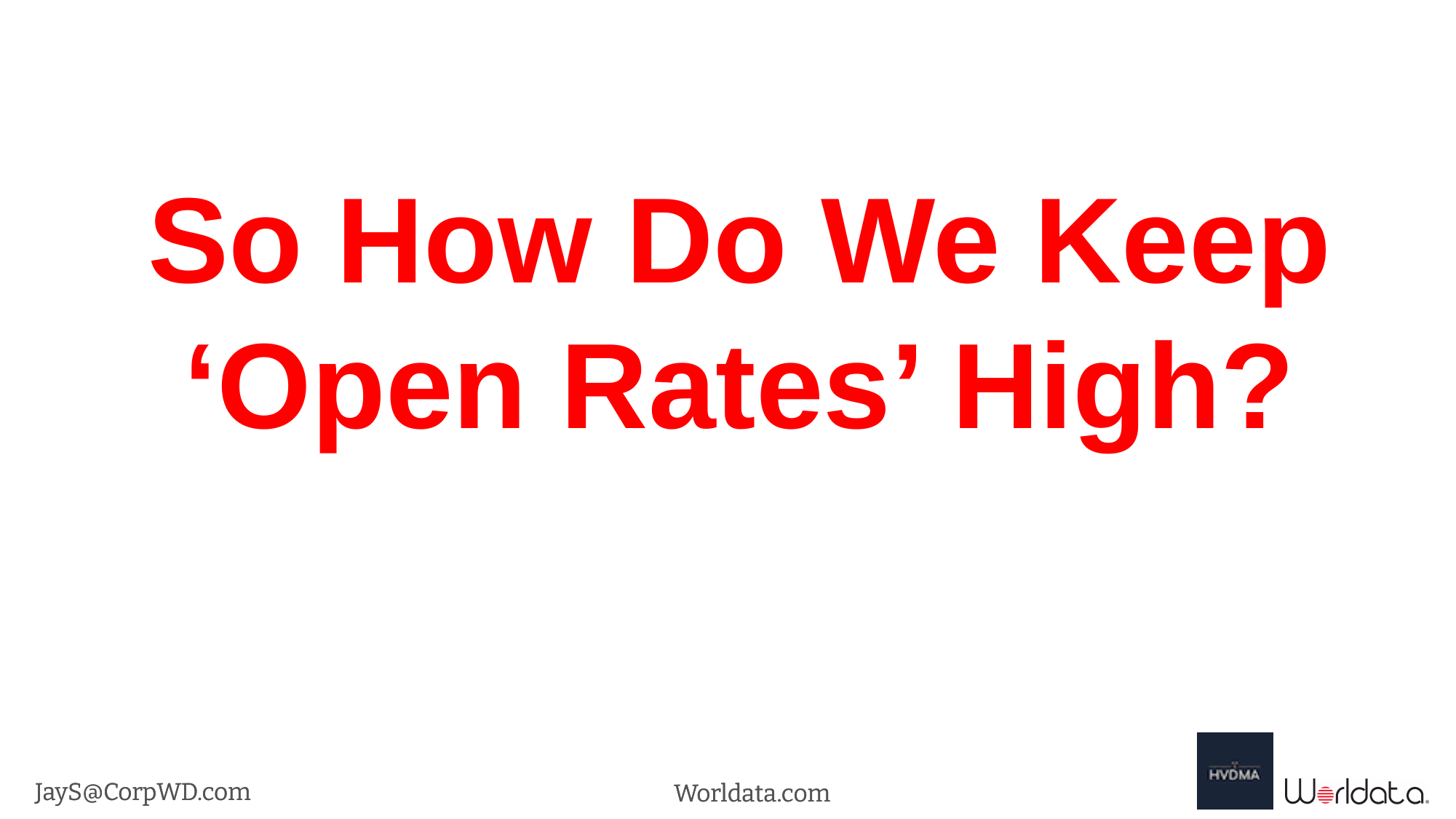

So How Do We Keep ‘Open Rates’ High?